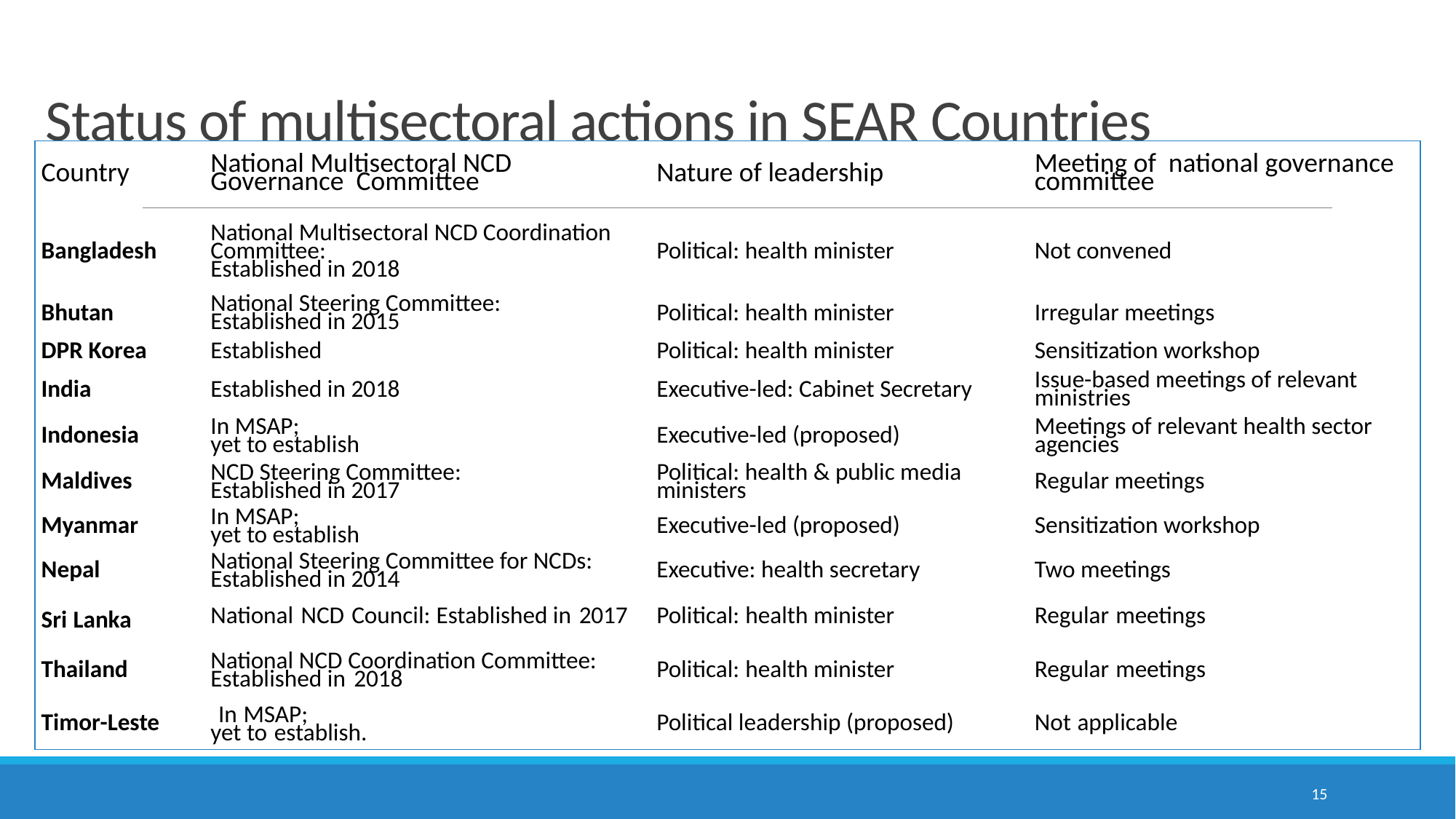

# Status of multisectoral actions in SEAR Countries
| Country | National Multisectoral NCD Governance Committee | Nature of leadership | Meeting of national governance committee |
| --- | --- | --- | --- |
| Bangladesh | National Multisectoral NCD Coordination Committee: Established in 2018 | Political: health minister | Not convened |
| Bhutan | National Steering Committee: Established in 2015 | Political: health minister | Irregular meetings |
| DPR Korea | Established | Political: health minister | Sensitization workshop |
| India | Established in 2018 | Executive-led: Cabinet Secretary | Issue-based meetings of relevant ministries |
| Indonesia | In MSAP; yet to establish | Executive-led (proposed) | Meetings of relevant health sector agencies |
| Maldives | NCD Steering Committee: Established in 2017 | Political: health & public media ministers | Regular meetings |
| Myanmar | In MSAP; yet to establish | Executive-led (proposed) | Sensitization workshop |
| Nepal | National Steering Committee for NCDs: Established in 2014 | Executive: health secretary | Two meetings |
| Sri Lanka | National NCD Council: Established in 2017 | Political: health minister | Regular meetings |
| Thailand | National NCD Coordination Committee: Established in 2018 | Political: health minister | Regular meetings |
| Timor-Leste | In MSAP; yet to establish. | Political leadership (proposed) | Not applicable |
15